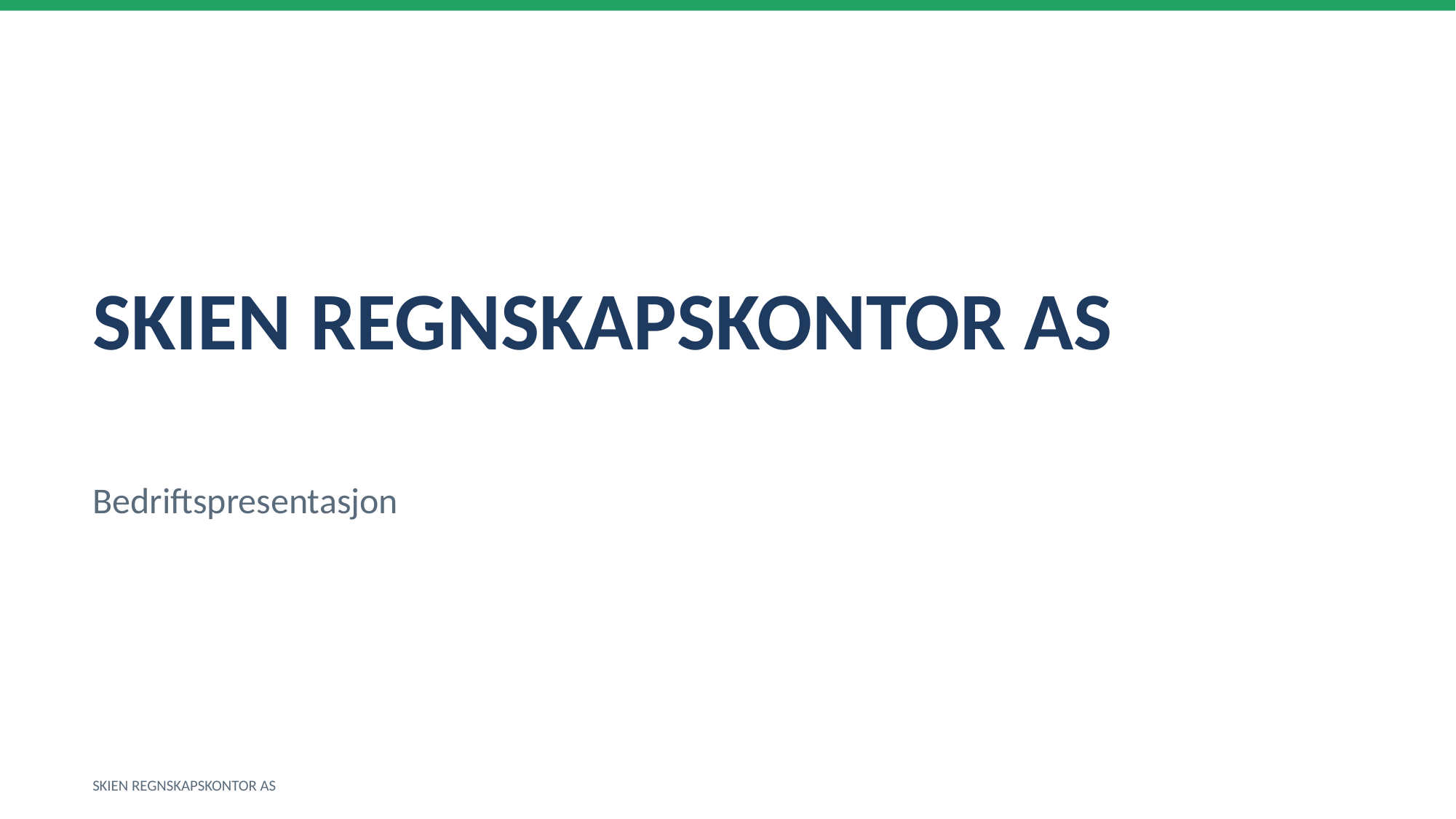

SKIEN REGNSKAPSKONTOR AS
Bedriftspresentasjon
SKIEN REGNSKAPSKONTOR AS